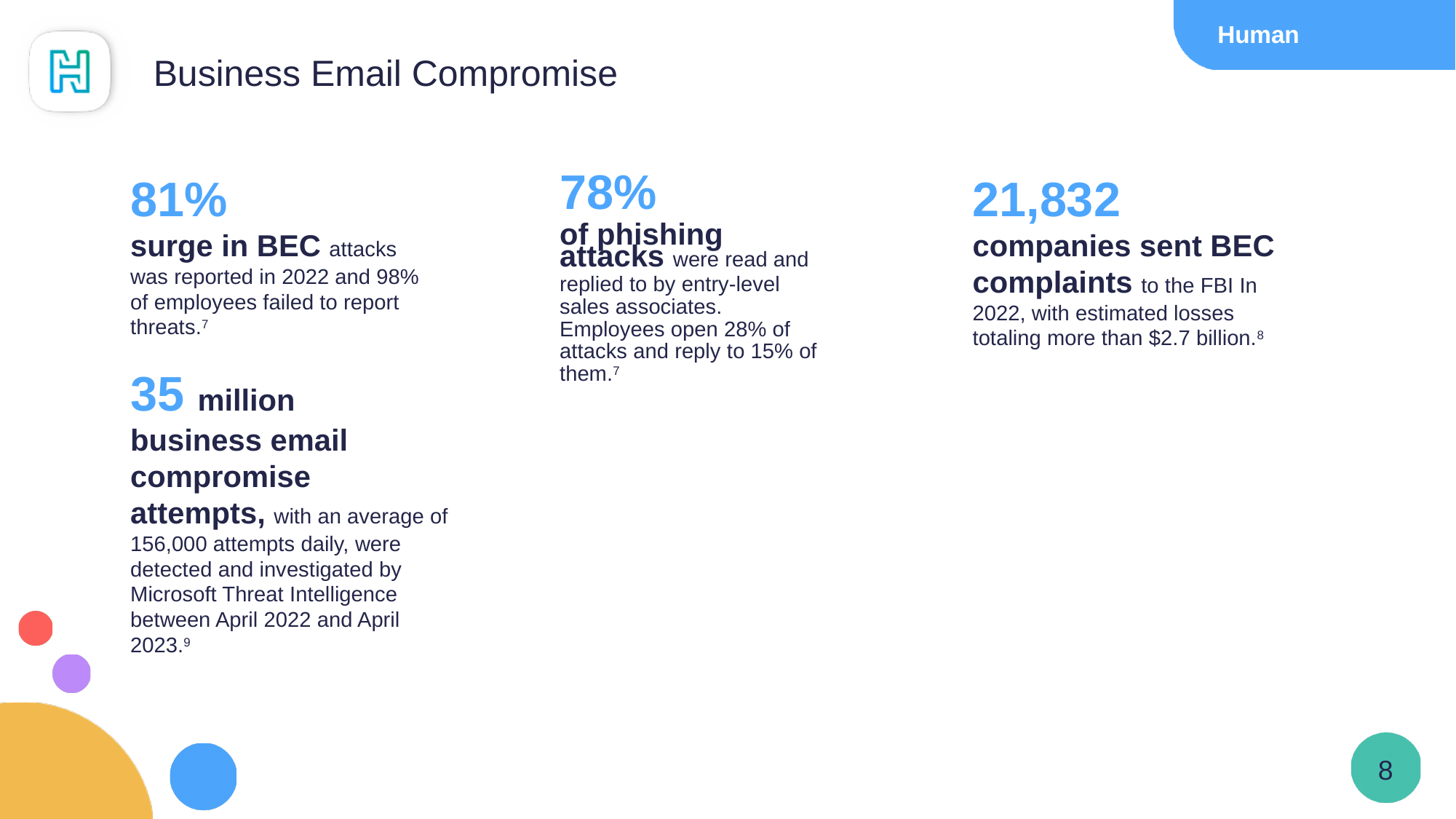

Human
Business Email Compromise
81%
surge in BEC attacks was reported in 2022 and 98% of employees failed to report threats.7
21,832
companies sent BEC complaints to the FBI In 2022, with estimated losses totaling more than $2.7 billion.8

78%
of phishing attacks were read and replied to by entry-level sales associates. Employees open 28% of attacks and reply to 15% of them.7

35 million
business email compromise attempts, with an average of 156,000 attempts daily, were detected and investigated by Microsoft Threat Intelligence between April 2022 and April 2023.9
8